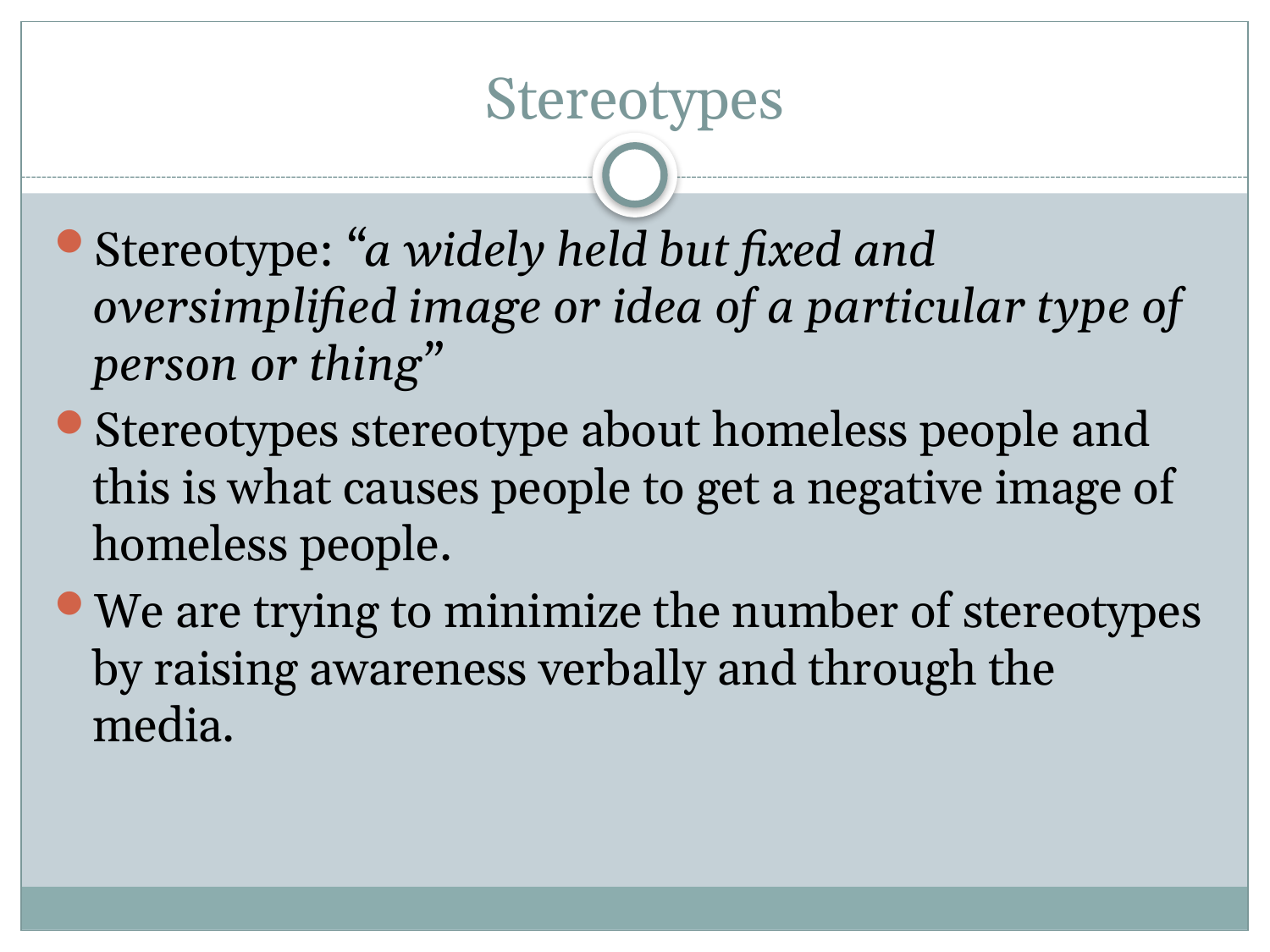

# Stereotypes
Stereotype: “a widely held but fixed and oversimplified image or idea of a particular type of person or thing”
Stereotypes stereotype about homeless people and this is what causes people to get a negative image of homeless people.
We are trying to minimize the number of stereotypes by raising awareness verbally and through the media.